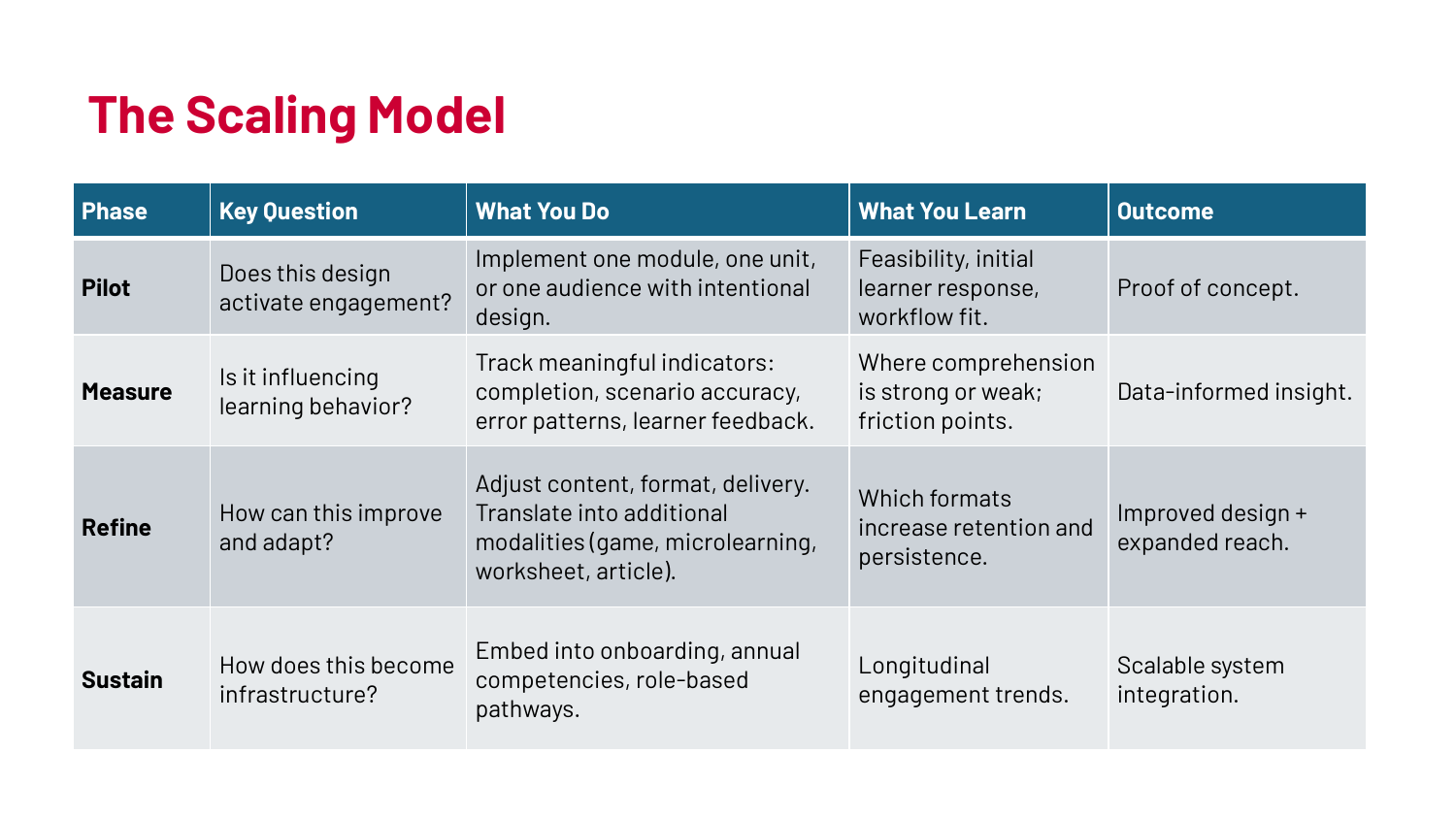

The Scaling Model
| Phase | Key Question | What You Do | What You Learn | Outcome |
| --- | --- | --- | --- | --- |
| Pilot | Does this design activate engagement? | Implement one module, one unit, or one audience with intentional design. | Feasibility, initial learner response, workflow fit. | Proof of concept. |
| Measure | Is it influencing learning behavior? | Track meaningful indicators: completion, scenario accuracy, error patterns, learner feedback. | Where comprehension is strong or weak; friction points. | Data-informed insight. |
| Refine | How can this improve and adapt? | Adjust content, format, delivery. Translate into additional modalities (game, microlearning, worksheet, article). | Which formats increase retention and persistence. | Improved design + expanded reach. |
| Sustain | How does this become infrastructure? | Embed into onboarding, annual competencies, role-based pathways. | Longitudinal engagement trends. | Scalable system integration. |